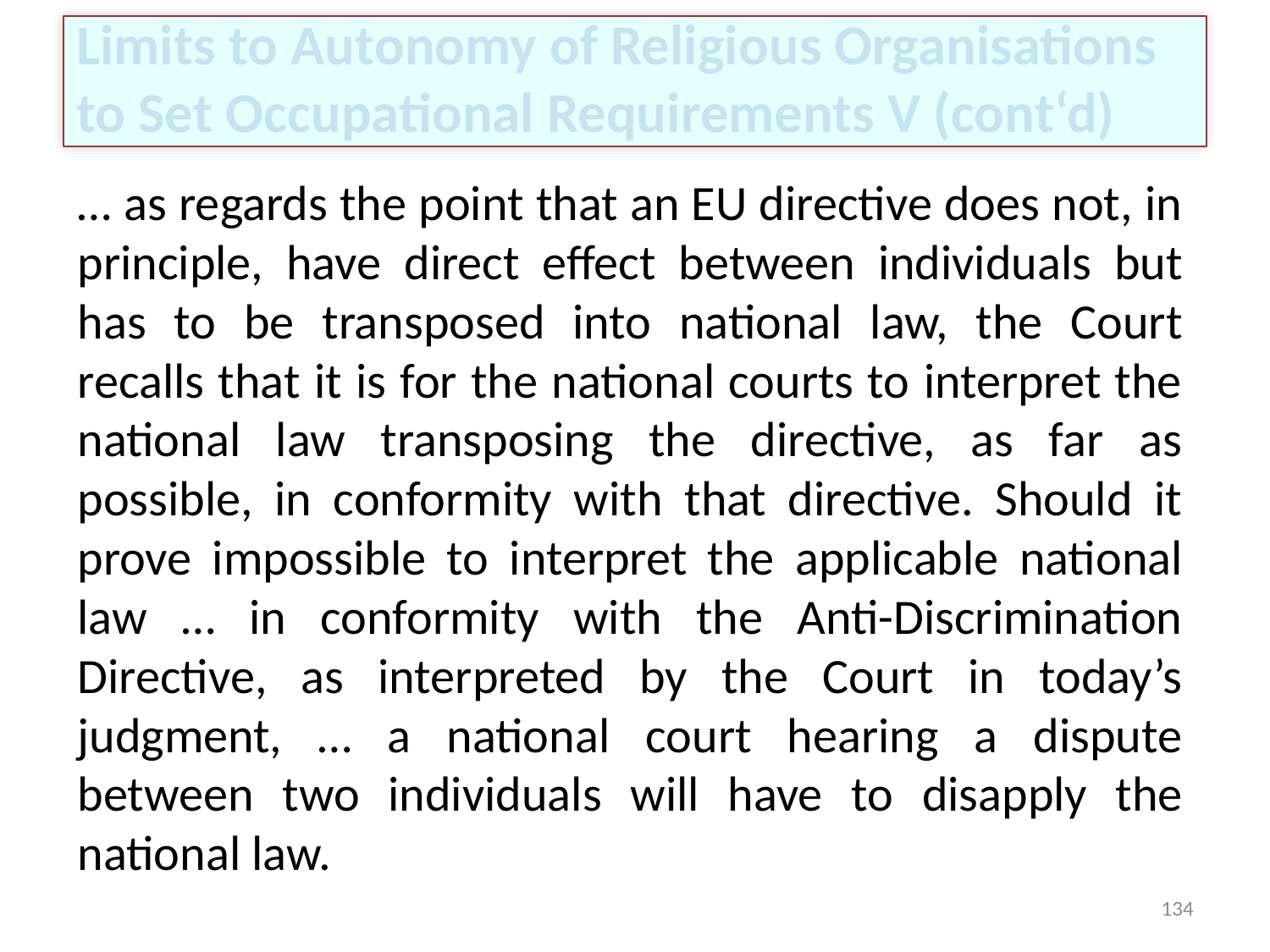

# Limits to Autonomy of Religious Organisations to Set Occupational Requirements V (cont‘d)
… as regards the point that an EU directive does not, in principle, have direct effect between individuals but has to be transposed into national law, the Court recalls that it is for the national courts to interpret the national law transposing the directive, as far as possible, in conformity with that directive. Should it prove impossible to interpret the applicable national law … in conformity with the Anti-Discrimination Directive, as interpreted by the Court in today’s judgment, … a national court hearing a dispute between two individuals will have to disapply the national law.

134